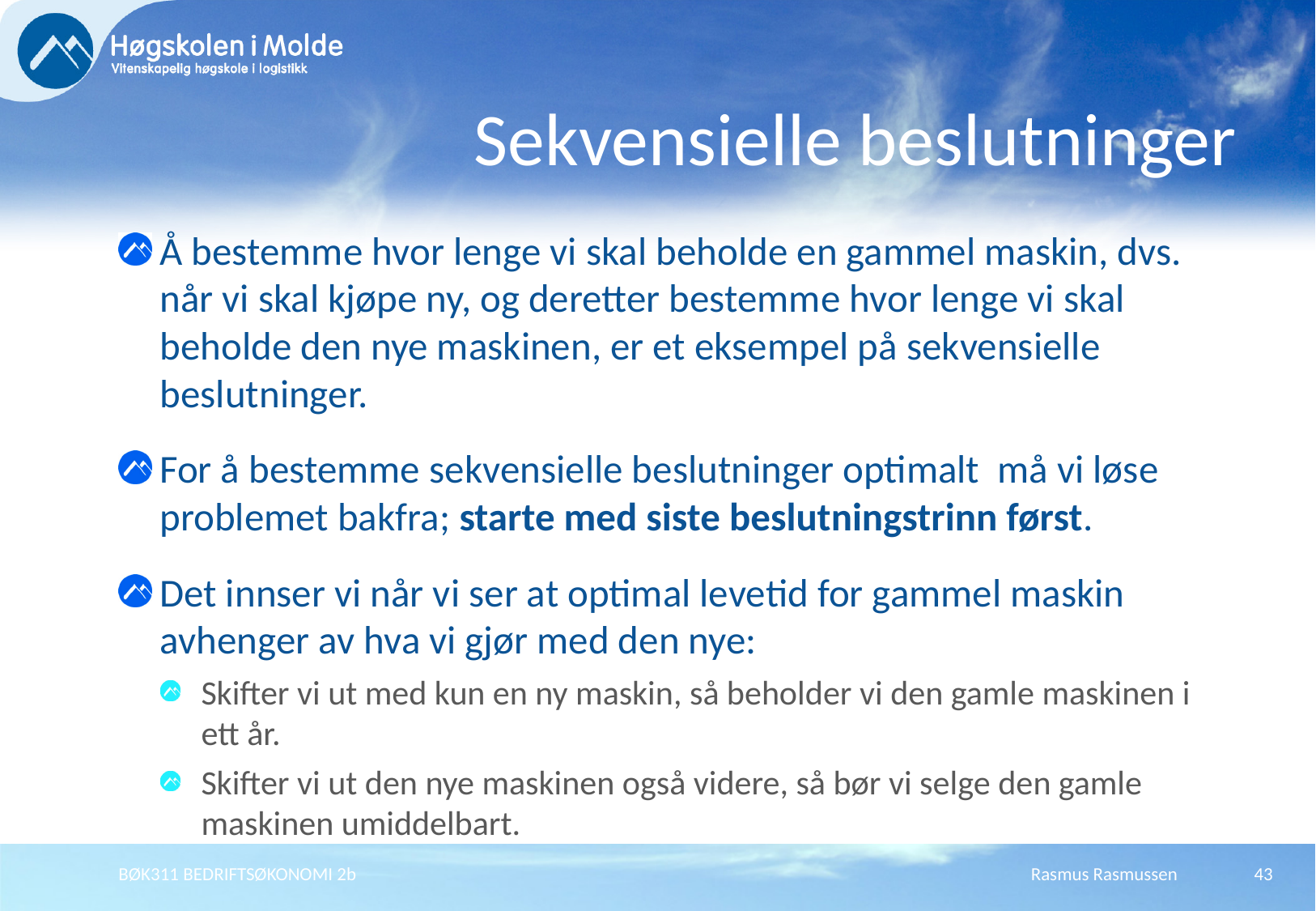

# Sekvensielle beslutninger
Å bestemme hvor lenge vi skal beholde en gammel maskin, dvs. når vi skal kjøpe ny, og deretter bestemme hvor lenge vi skal beholde den nye maskinen, er et eksempel på sekvensielle beslutninger.
For å bestemme sekvensielle beslutninger optimalt  må vi løse problemet bakfra; starte med siste beslutningstrinn først.
Det innser vi når vi ser at optimal levetid for gammel maskin avhenger av hva vi gjør med den nye:
Skifter vi ut med kun en ny maskin, så beholder vi den gamle maskinen i ett år.
Skifter vi ut den nye maskinen også videre, så bør vi selge den gamle maskinen umiddelbart.
BØK311 BEDRIFTSØKONOMI 2b
Rasmus Rasmussen
43